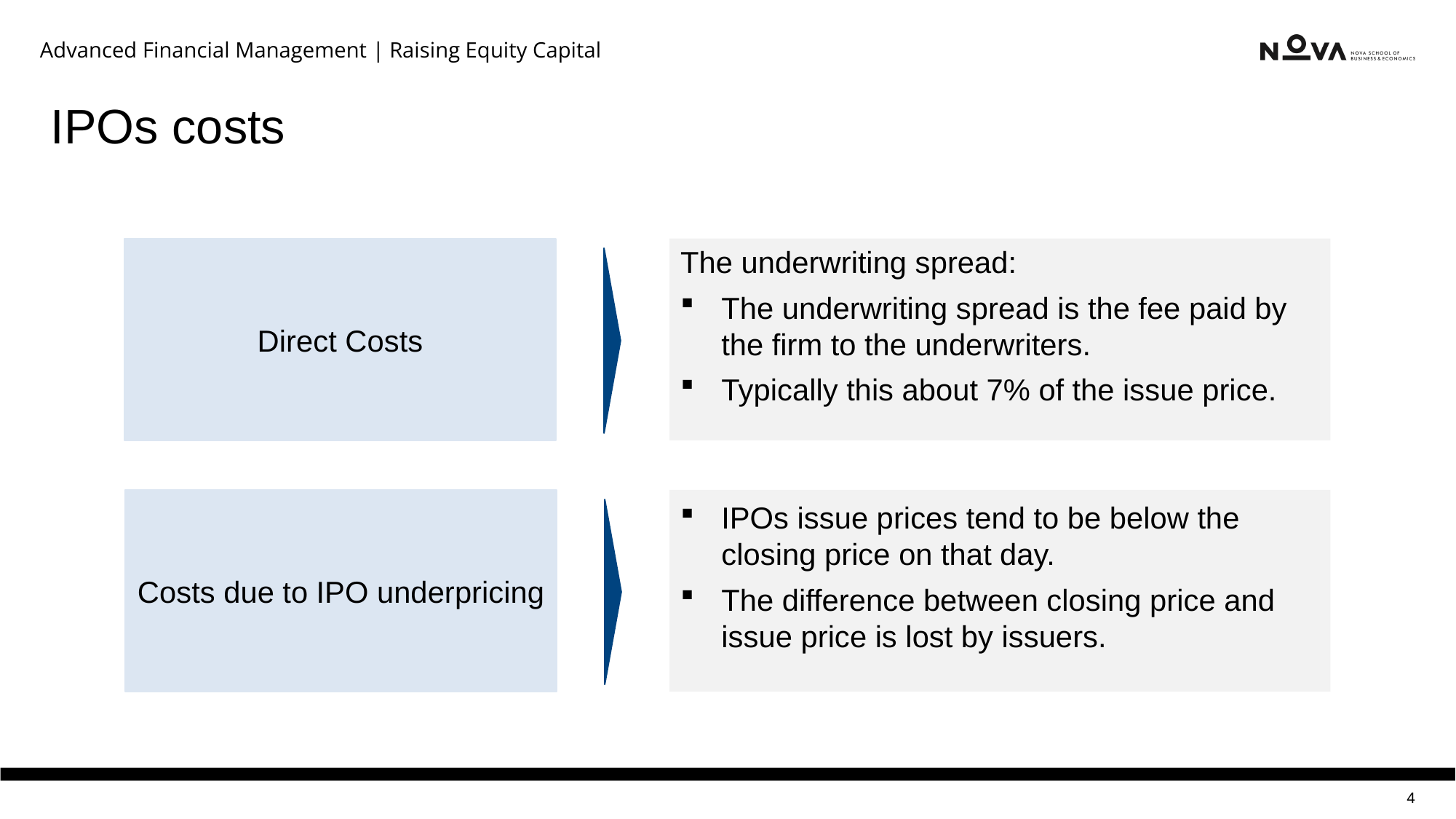

Advanced Financial Management | Raising Equity Capital
# IPOs costs
Direct Costs
The underwriting spread:
The underwriting spread is the fee paid by the firm to the underwriters.
Typically this about 7% of the issue price.

IPOs issue prices tend to be below the closing price on that day.
The difference between closing price and issue price is lost by issuers.

Costs due to IPO underpricing